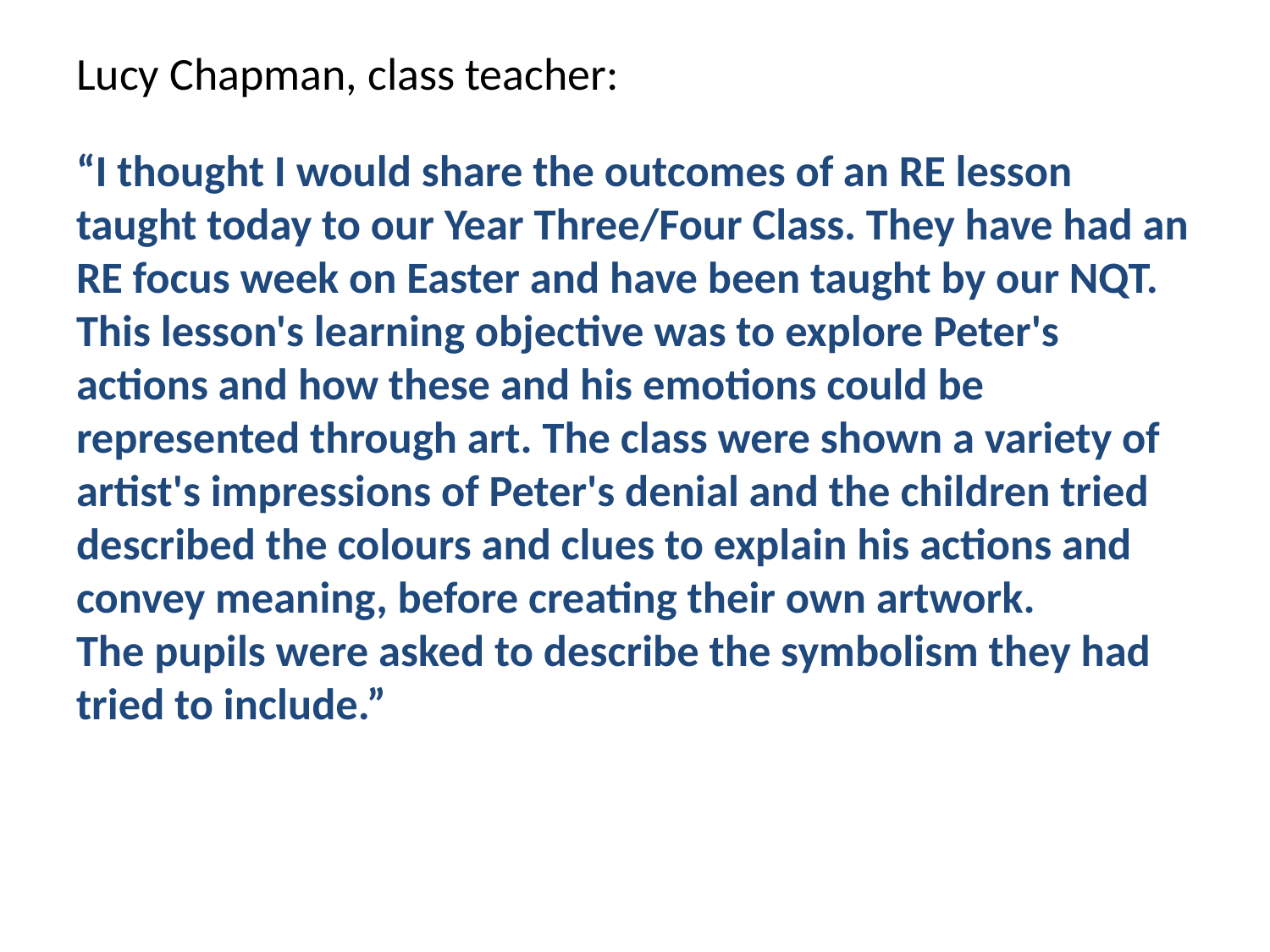

# Lucy Chapman, class teacher:
“I thought I would share the outcomes of an RE lesson taught today to our Year Three/Four Class. They have had an RE focus week on Easter and have been taught by our NQT.
This lesson's learning objective was to explore Peter's actions and how these and his emotions could be represented through art. The class were shown a variety of artist's impressions of Peter's denial and the children tried described the colours and clues to explain his actions and convey meaning, before creating their own artwork.
The pupils were asked to describe the symbolism they had tried to include.”